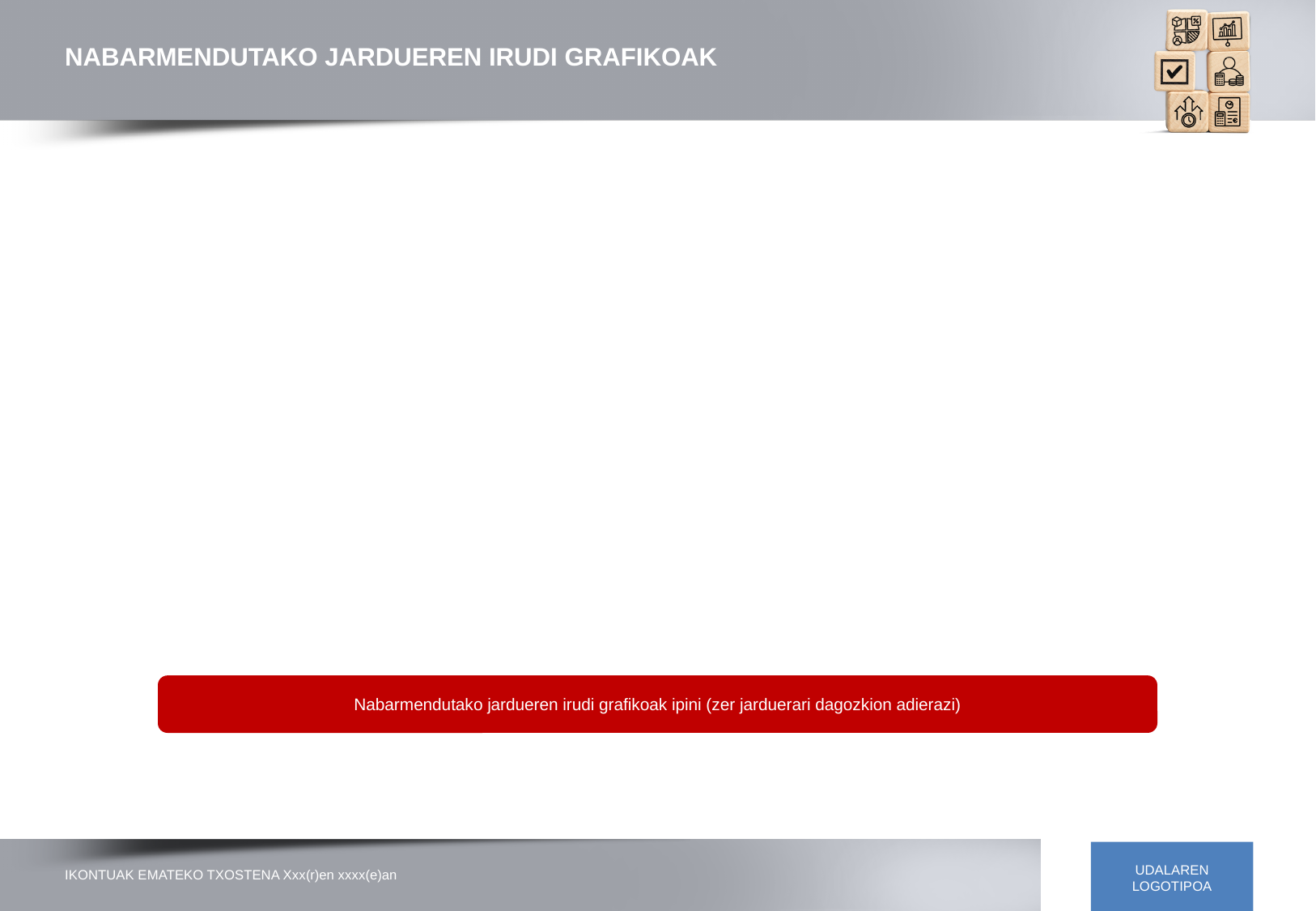

NABARMENDUTAKO JARDUEREN IRUDI GRAFIKOAK
Nabarmendutako jardueren irudi grafikoak ipini (zer jarduerari dagozkion adierazi)